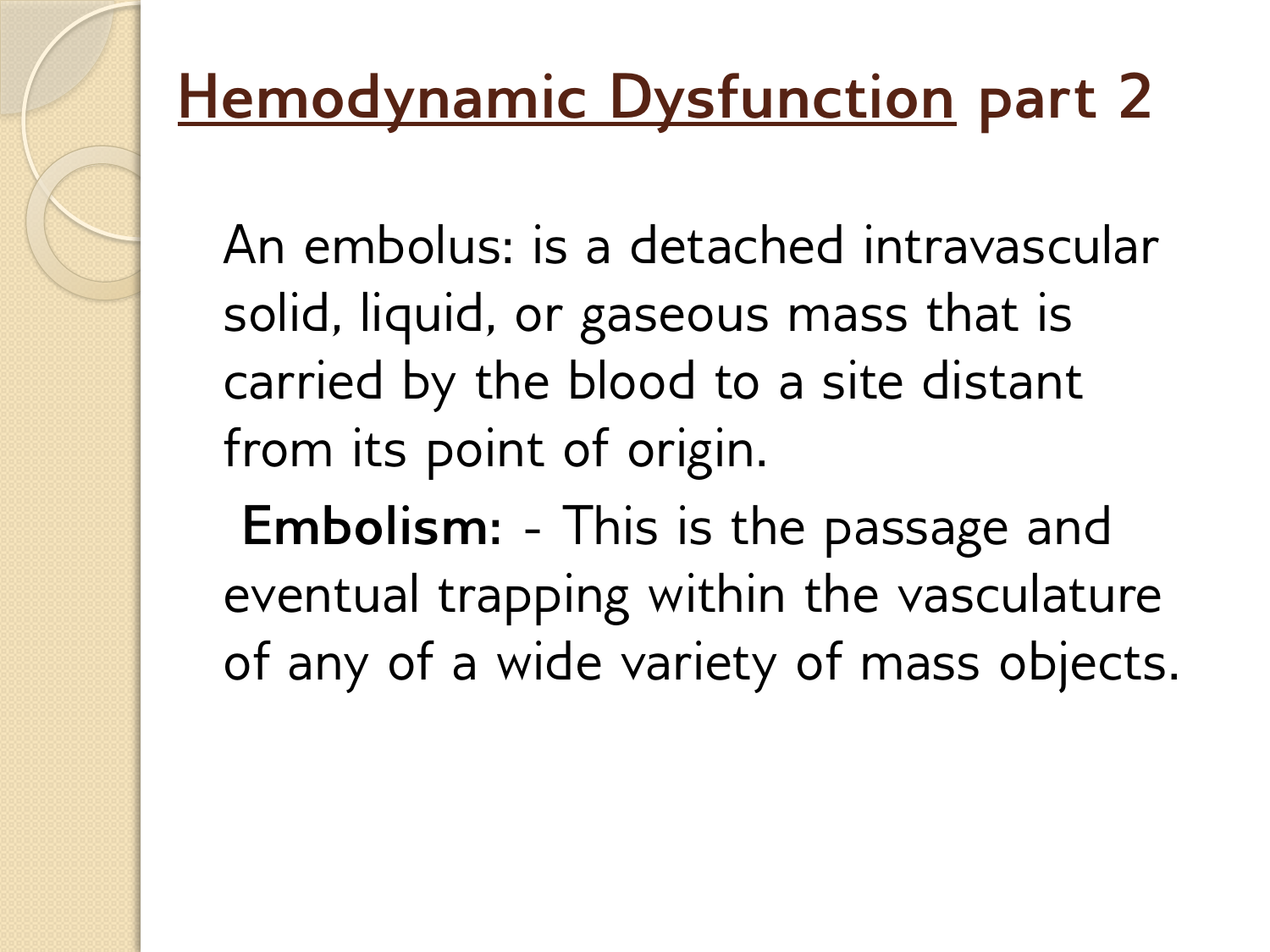

# Hemodynamic Dysfunction part 2
An embolus: is a detached intravascular solid, liquid, or gaseous mass that is carried by the blood to a site distant  from its point of origin.
 Embolism: - This is the passage and eventual trapping within the vasculature of any of a wide variety of mass objects.